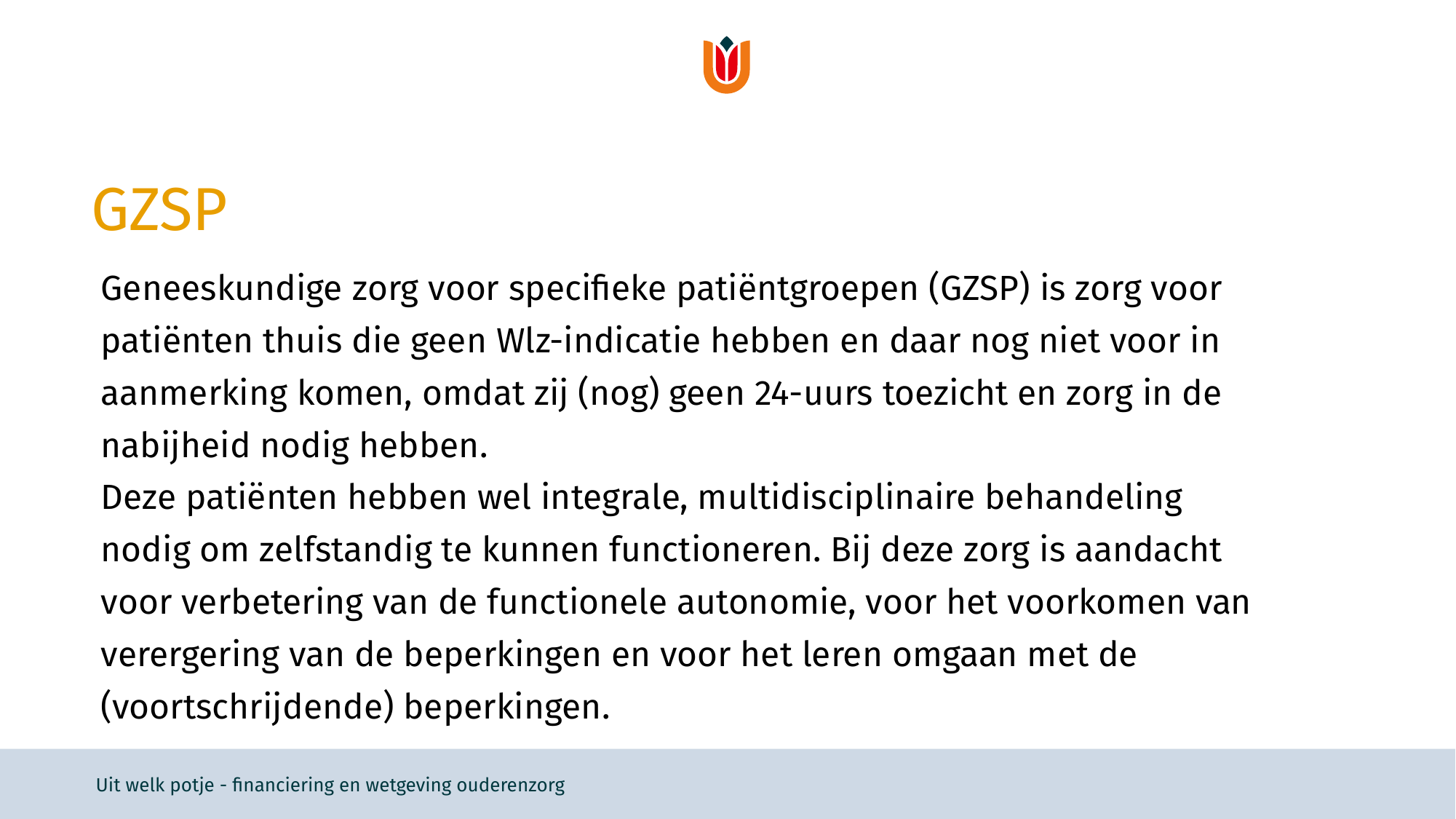

# GZSP
Geneeskundige zorg voor specifieke patiëntgroepen (GZSP) is zorg voor patiënten thuis die geen Wlz-indicatie hebben en daar nog niet voor in aanmerking komen, omdat zij (nog) geen 24-uurs toezicht en zorg in de nabijheid nodig hebben.
Deze patiënten hebben wel integrale, multidisciplinaire behandeling nodig om zelfstandig te kunnen functioneren. Bij deze zorg is aandacht voor verbetering van de functionele autonomie, voor het voorkomen van verergering van de beperkingen en voor het leren omgaan met de (voortschrijdende) beperkingen.

Uit welk potje - financiering en wetgeving ouderenzorg